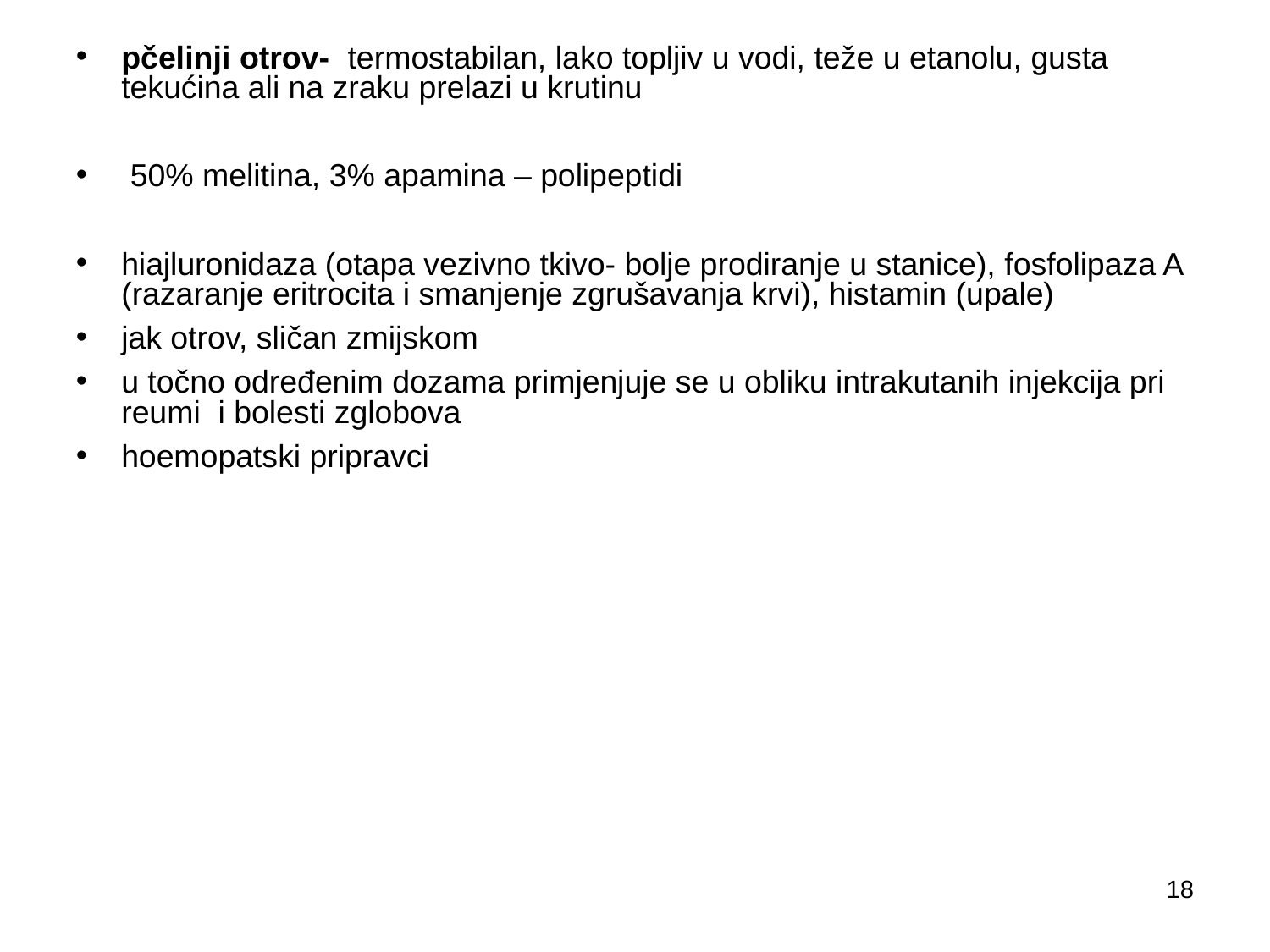

# pčelinji otrov-  termostabilan, lako topljiv u vodi, teže u etanolu, gusta tekućina ali na zraku prelazi u krutinu

 50% melitina, 3% apamina – polipeptidi

hiajluronidaza (otapa vezivno tkivo- bolje prodiranje u stanice), fosfolipaza A  (razaranje eritrocita i smanjenje zgrušavanja krvi), histamin (upale)
jak otrov, sličan zmijskom
u točno određenim dozama primjenjuje se u obliku intrakutanih injekcija pri reumi  i bolesti zglobova
hoemopatski pripravci
18